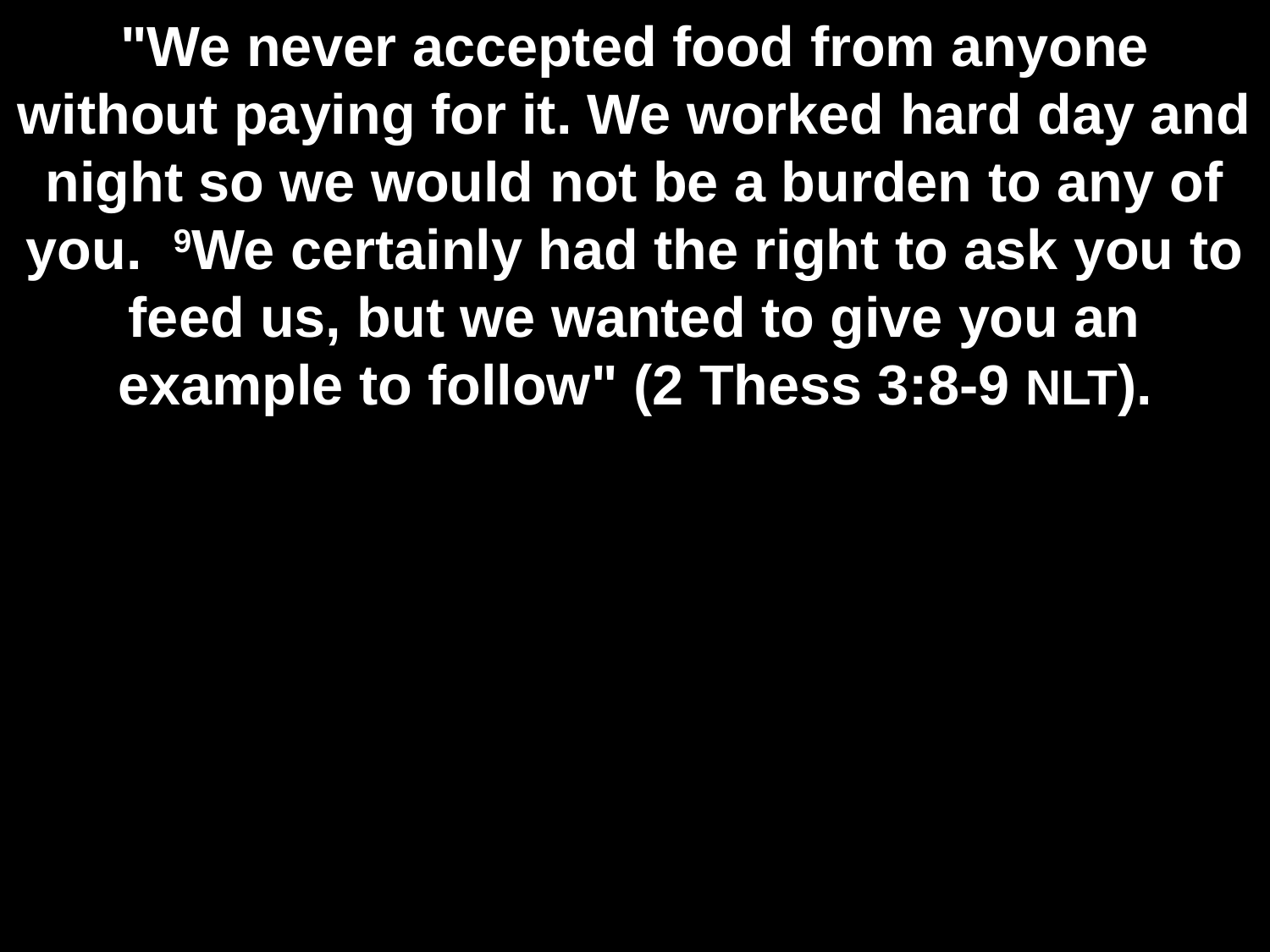

# "We never accepted food from anyone without paying for it. We worked hard day and night so we would not be a burden to any of you.  9We certainly had the right to ask you to feed us, but we wanted to give you an example to follow" (2 Thess 3:8-9 NLT).